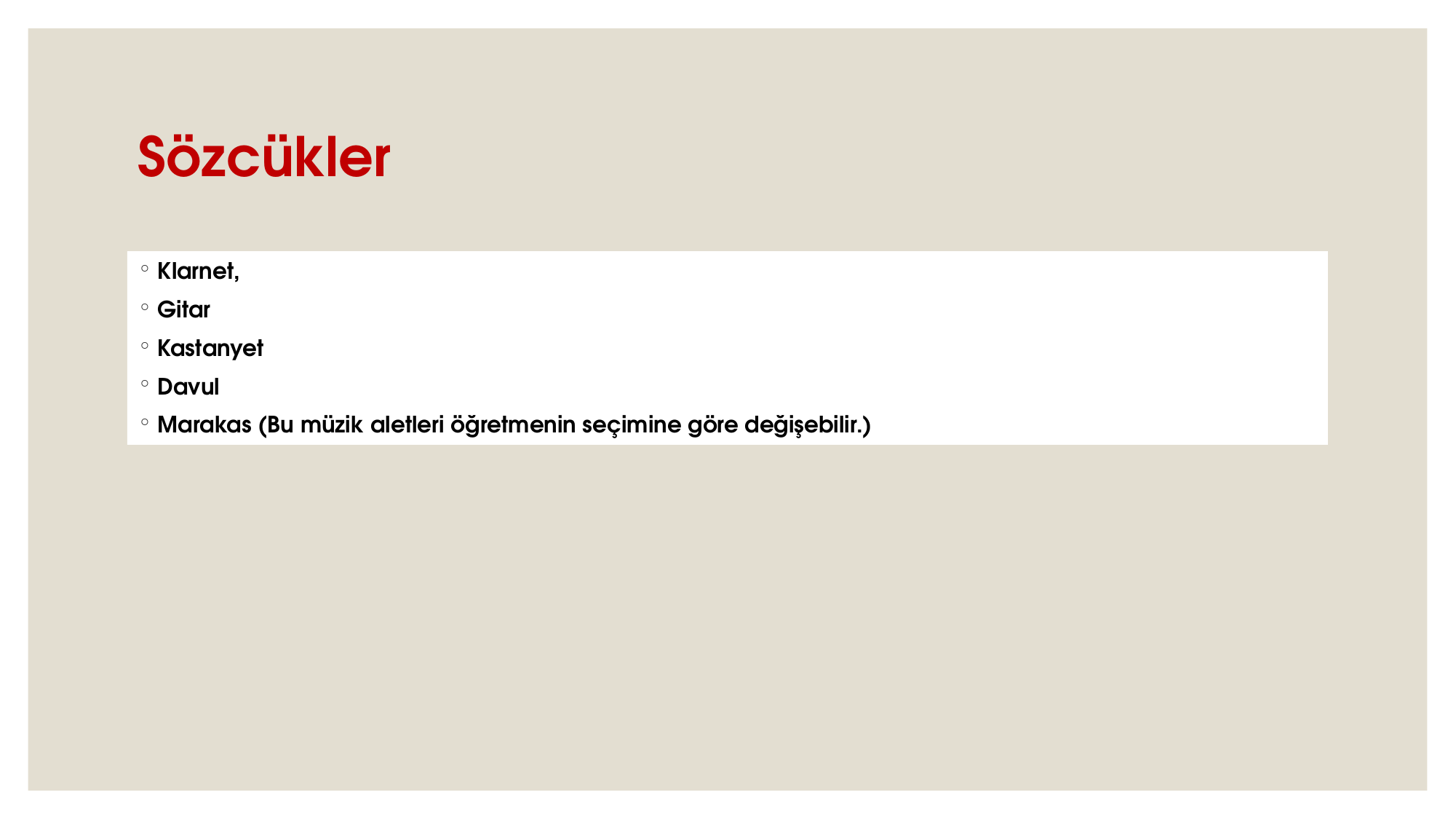

# Sözcükler
Klarnet,
Gitar
Kastanyet
Davul
Marakas (Bu müzik aletleri öğretmenin seçimine göre değişebilir.)